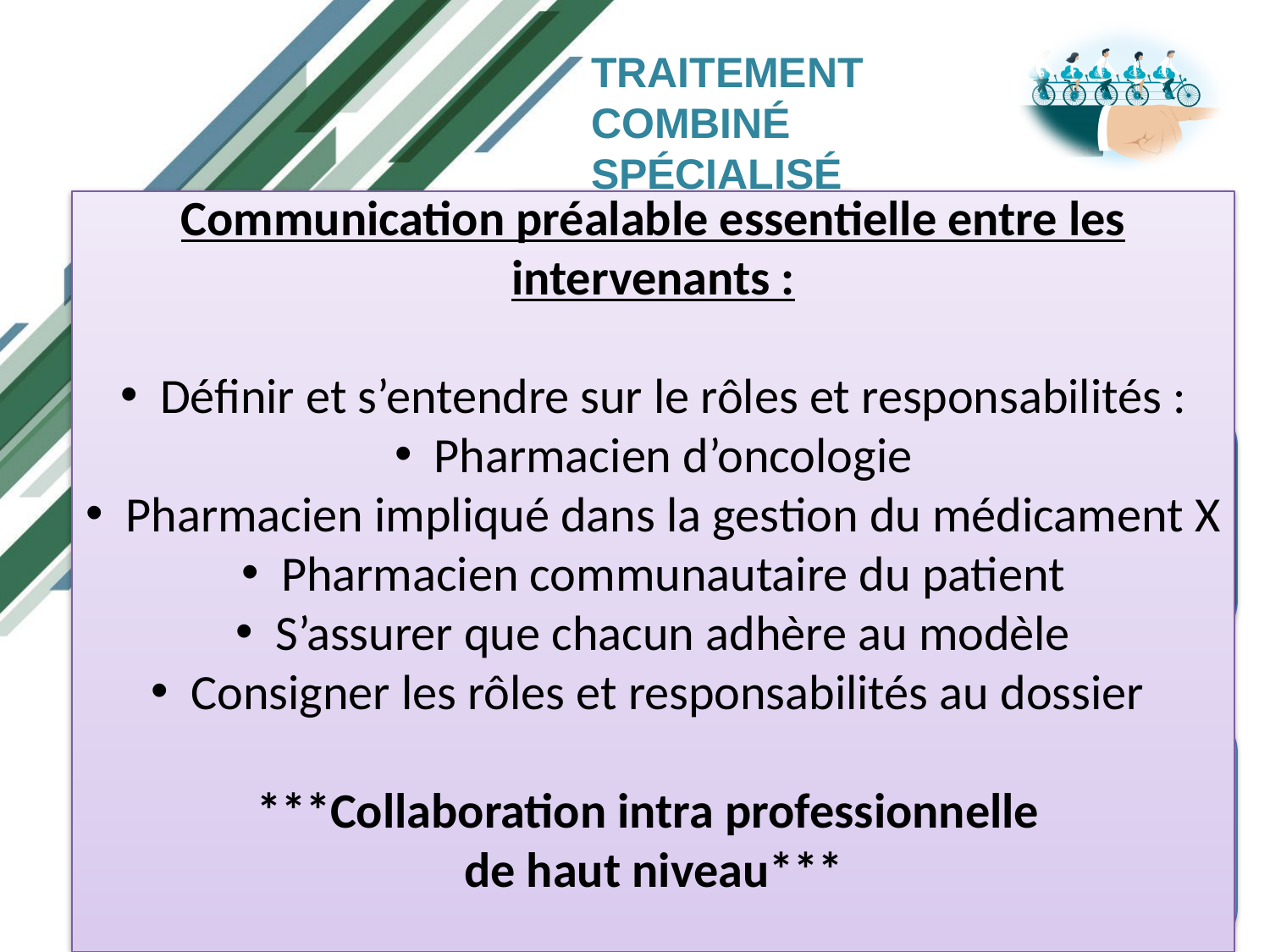

# Traitement combiné spécialisé
Communication préalable essentielle entre les intervenants :

Définir et s’entendre sur le rôles et responsabilités :
Pharmacien d’oncologie
Pharmacien impliqué dans la gestion du médicament X
Pharmacien communautaire du patient
S’assurer que chacun adhère au modèle
Consigner les rôles et responsabilités au dossier

***Collaboration intra professionnelle
de haut niveau***

Pharmacien ES envoie l’ordonnance du traitement combiné

Remet au patient tous les médicaments sauf le Révlémid
Le pharmacien du patient ne pouvant pas servir le Révlémid : il réfère à un collègue
Pharmacien communautaire du patient
Remet au patient le Révlémid
Pharmacien certifié pour le Révlémid